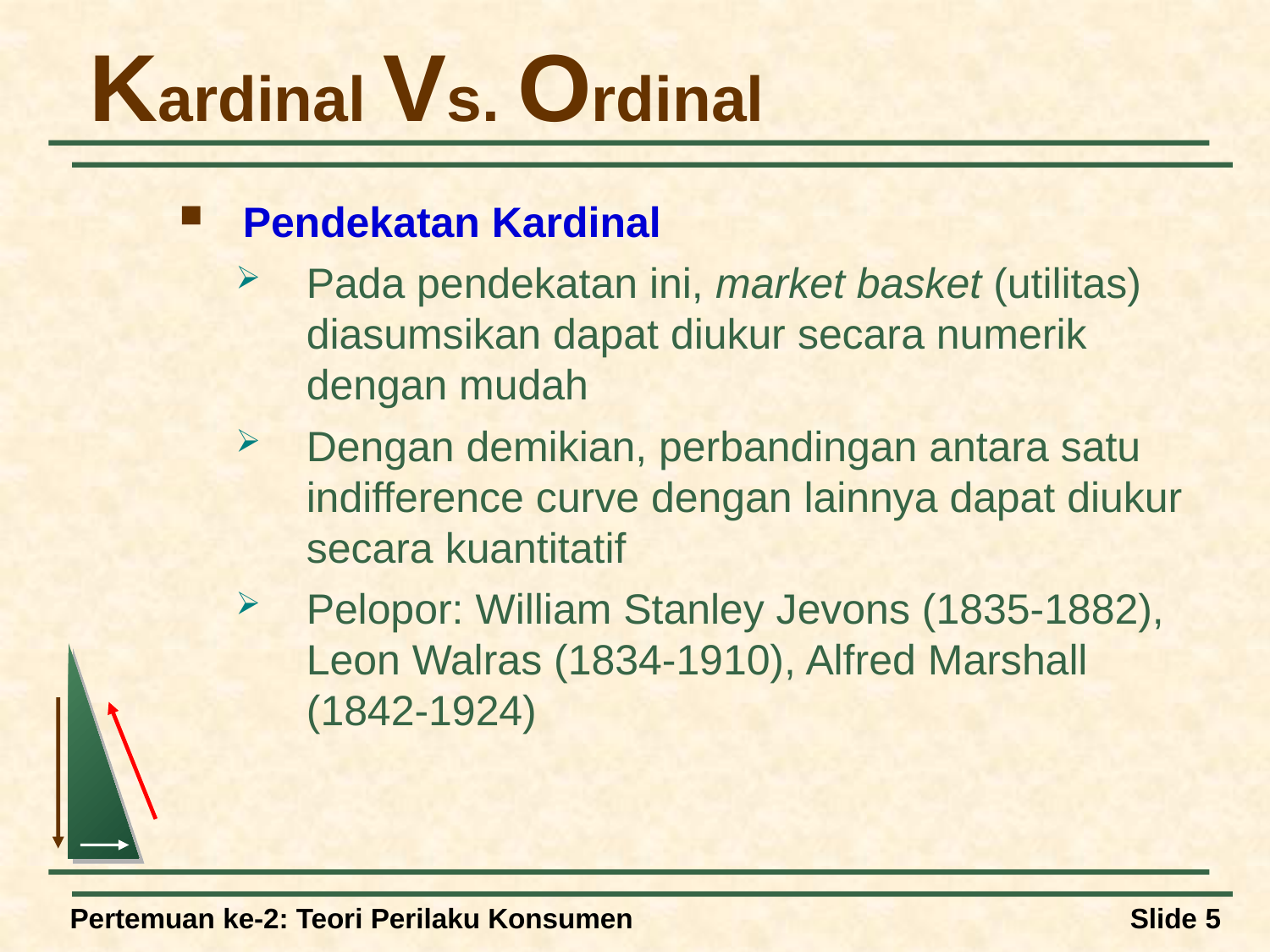

# Kardinal Vs. Ordinal
Pendekatan Kardinal
Pada pendekatan ini, market basket (utilitas) diasumsikan dapat diukur secara numerik dengan mudah
Dengan demikian, perbandingan antara satu indifference curve dengan lainnya dapat diukur secara kuantitatif
Pelopor: William Stanley Jevons (1835-1882), Leon Walras (1834-1910), Alfred Marshall (1842-1924)
Pertemuan ke-2: Teori Perilaku Konsumen
Slide 5